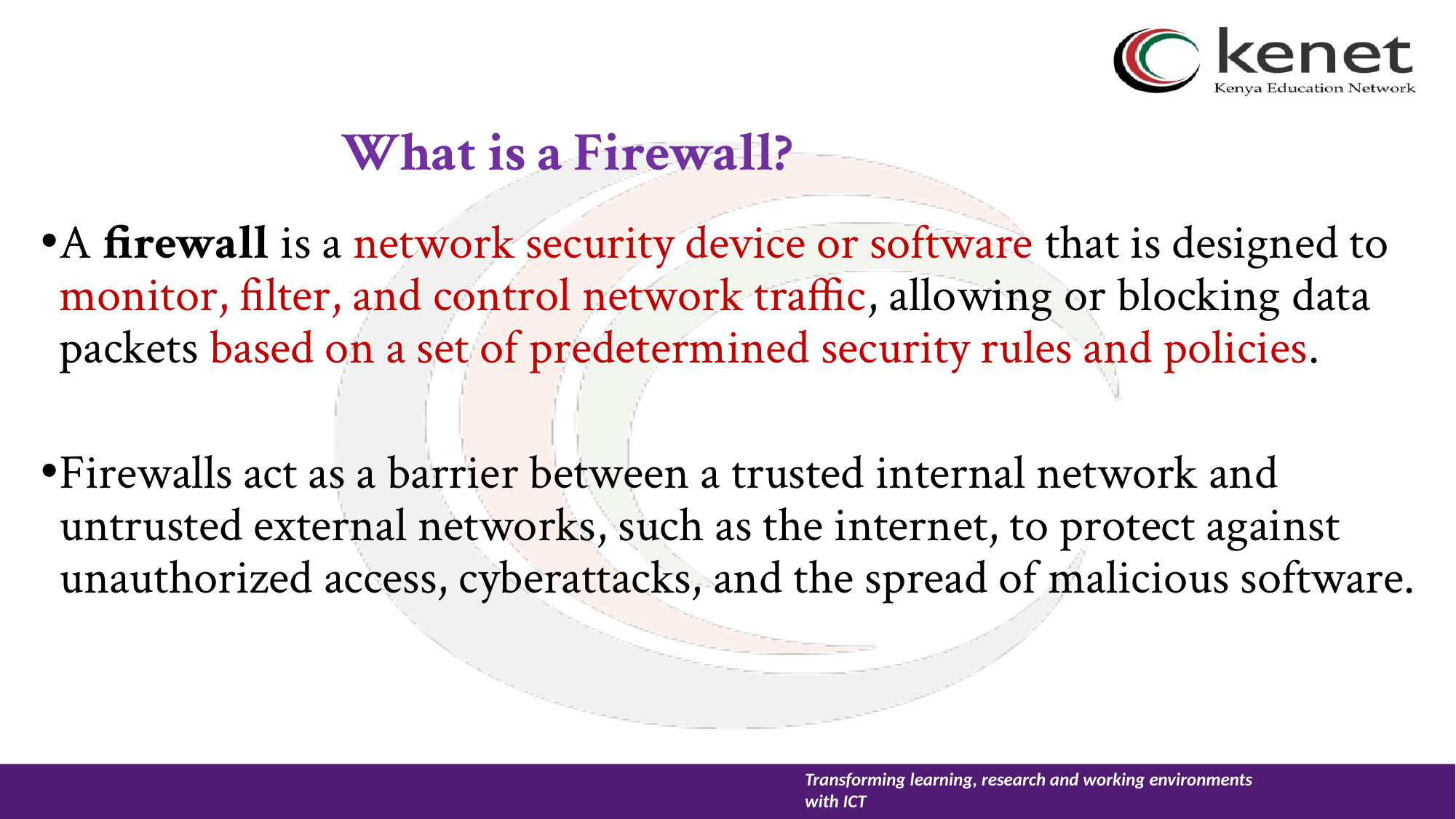

# What is a Firewall?
A firewall is a network security device or software that is designed to monitor, filter, and control network traffic, allowing or blocking data packets based on a set of predetermined security rules and policies.

Firewalls act as a barrier between a trusted internal network and untrusted external networks, such as the internet, to protect against unauthorized access, cyberattacks, and the spread of malicious software.